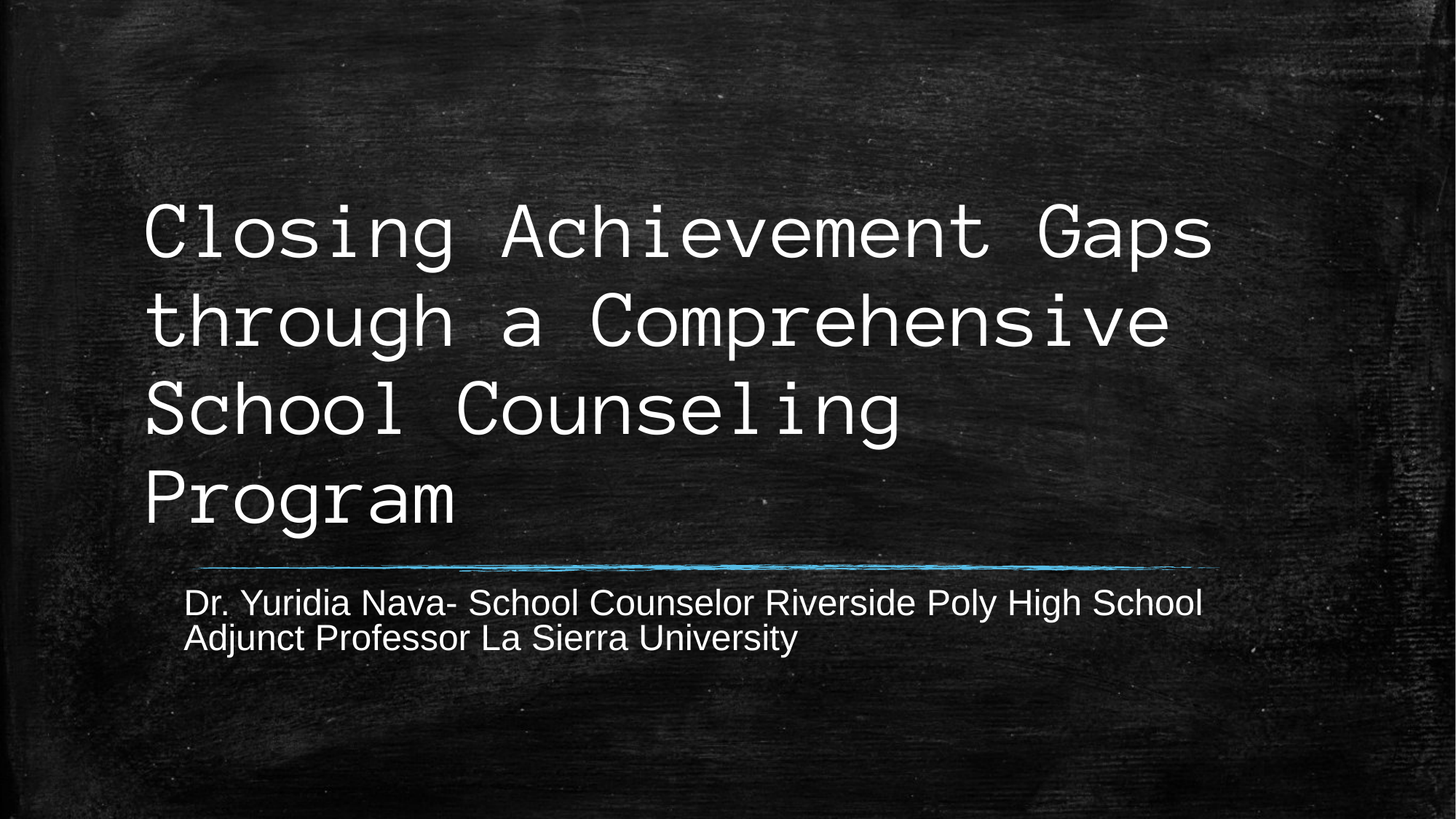

# Closing Achievement Gaps through a Comprehensive School Counseling Program
Dr. Yuridia Nava- School Counselor Riverside Poly High School
Adjunct Professor La Sierra University